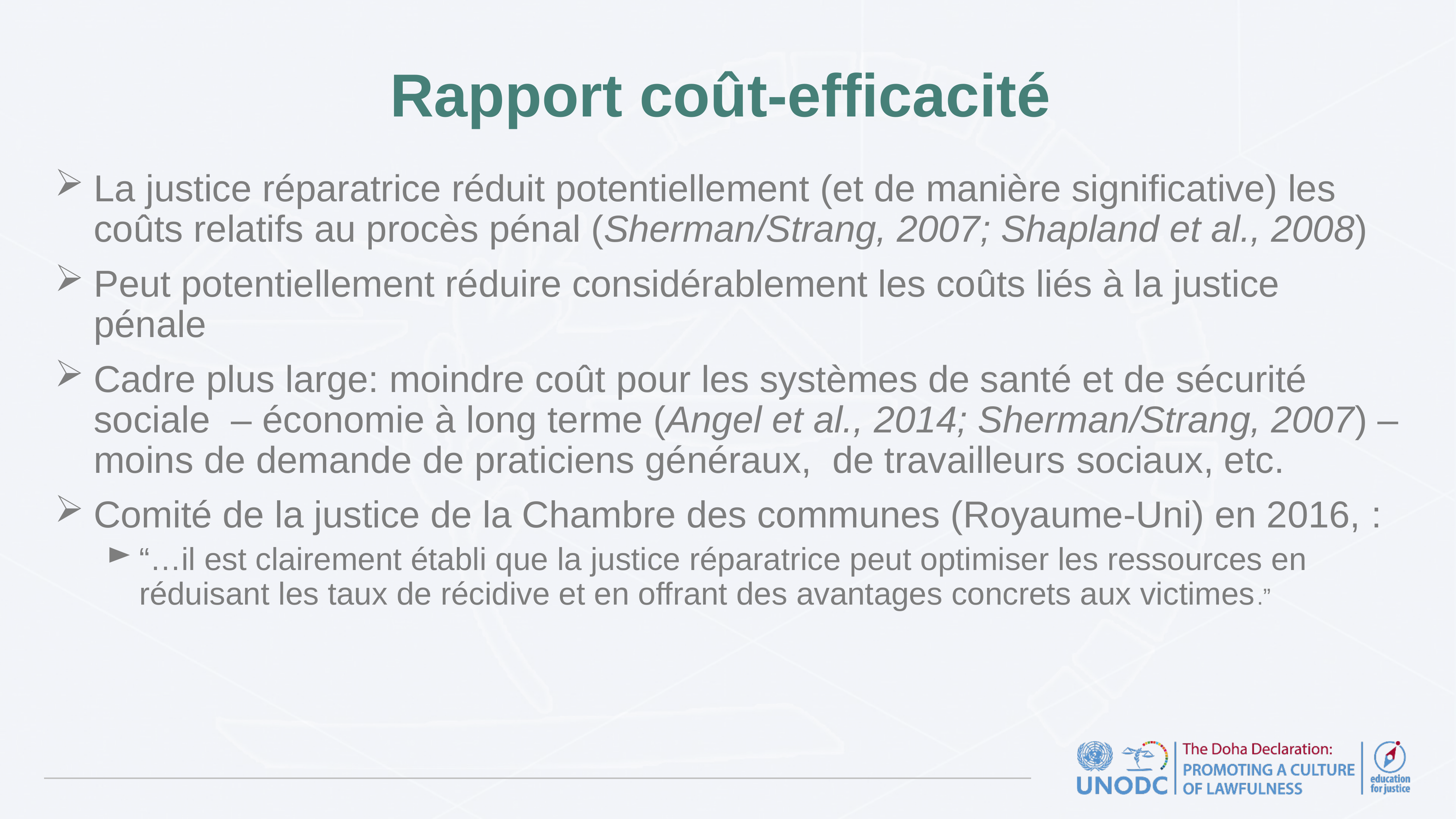

# Rapport coût-efficacité
La justice réparatrice réduit potentiellement (et de manière significative) les coûts relatifs au procès pénal (Sherman/Strang, 2007; Shapland et al., 2008)
Peut potentiellement réduire considérablement les coûts liés à la justice pénale
Cadre plus large: moindre coût pour les systèmes de santé et de sécurité sociale  – économie à long terme (Angel et al., 2014; Sherman/Strang, 2007) – moins de demande de praticiens généraux,  de travailleurs sociaux, etc.
Comité de la justice de la Chambre des communes (Royaume-Uni) en 2016, :
“…il est clairement établi que la justice réparatrice peut optimiser les ressources en réduisant les taux de récidive et en offrant des avantages concrets aux victimes.”